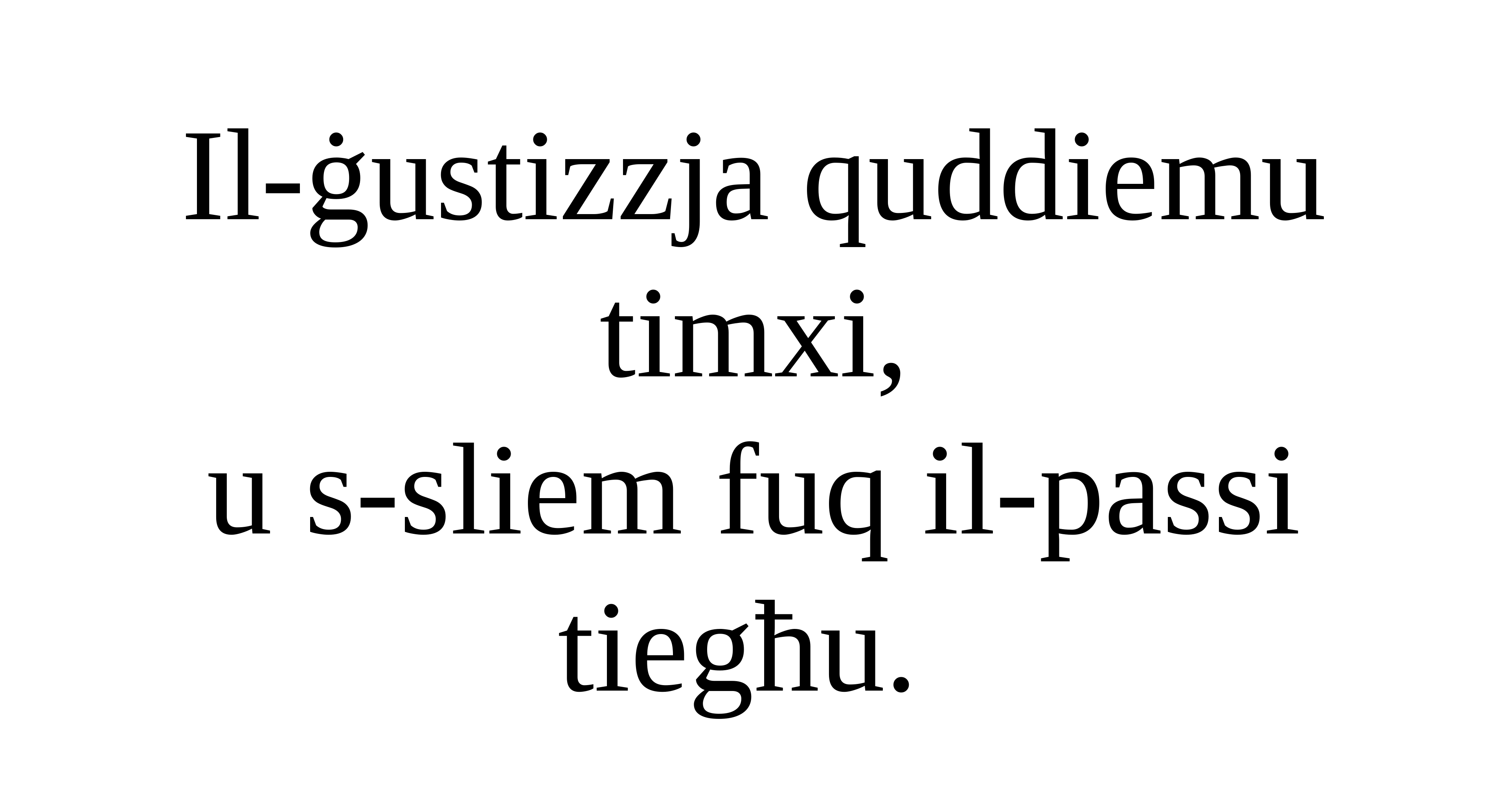

Il-ġustizzja quddiemu timxi,
u s-sliem fuq il-passi tiegħu.